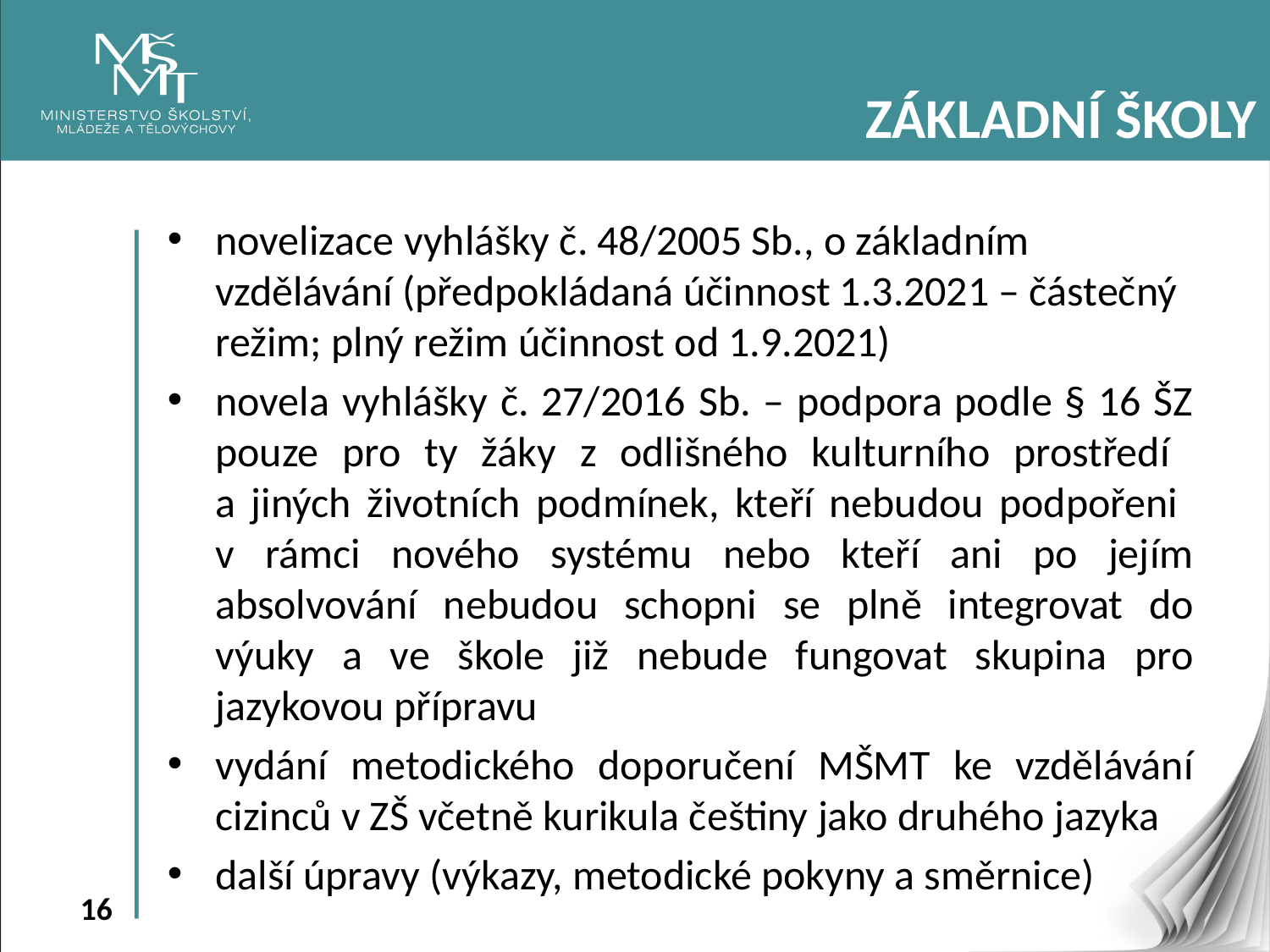

ZÁKLADNÍ ŠKOLY
novelizace vyhlášky č. 48/2005 Sb., o základním vzdělávání (předpokládaná účinnost 1.3.2021 – částečný režim; plný režim účinnost od 1.9.2021)
novela vyhlášky č. 27/2016 Sb. – podpora podle § 16 ŠZ pouze pro ty žáky z odlišného kulturního prostředí
a jiných životních podmínek, kteří nebudou podpořeni
v rámci nového systému nebo kteří ani po jejím absolvování nebudou schopni se plně integrovat do výuky a ve škole již nebude fungovat skupina pro jazykovou přípravu
vydání metodického doporučení MŠMT ke vzdělávání cizinců v ZŠ včetně kurikula češtiny jako druhého jazyka
další úpravy (výkazy, metodické pokyny a směrnice)